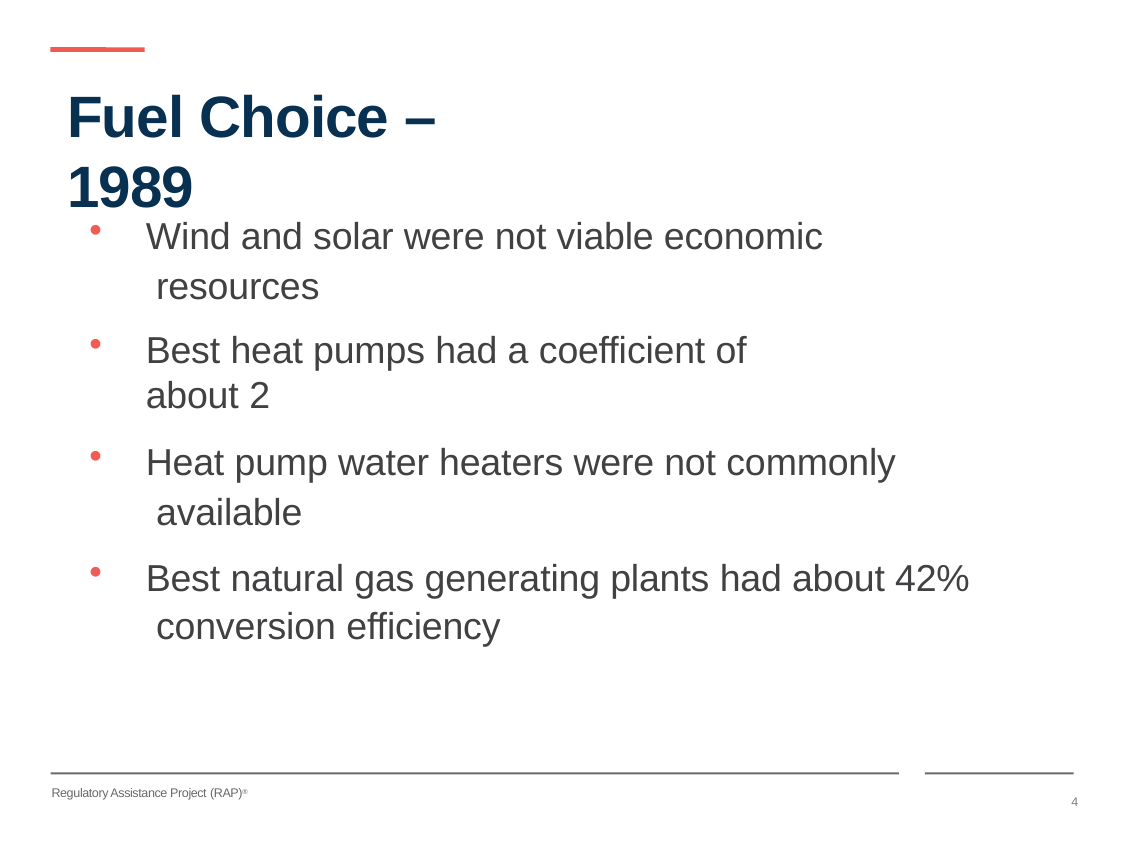

# Fuel Choice – 1989
Wind and solar were not viable economic  resources
Best heat pumps had a coefficient of about 2
Heat pump water heaters were not commonly  available
Best natural gas generating plants had about 42%  conversion efficiency

4
Regulatory Assistance Project (RAP)®